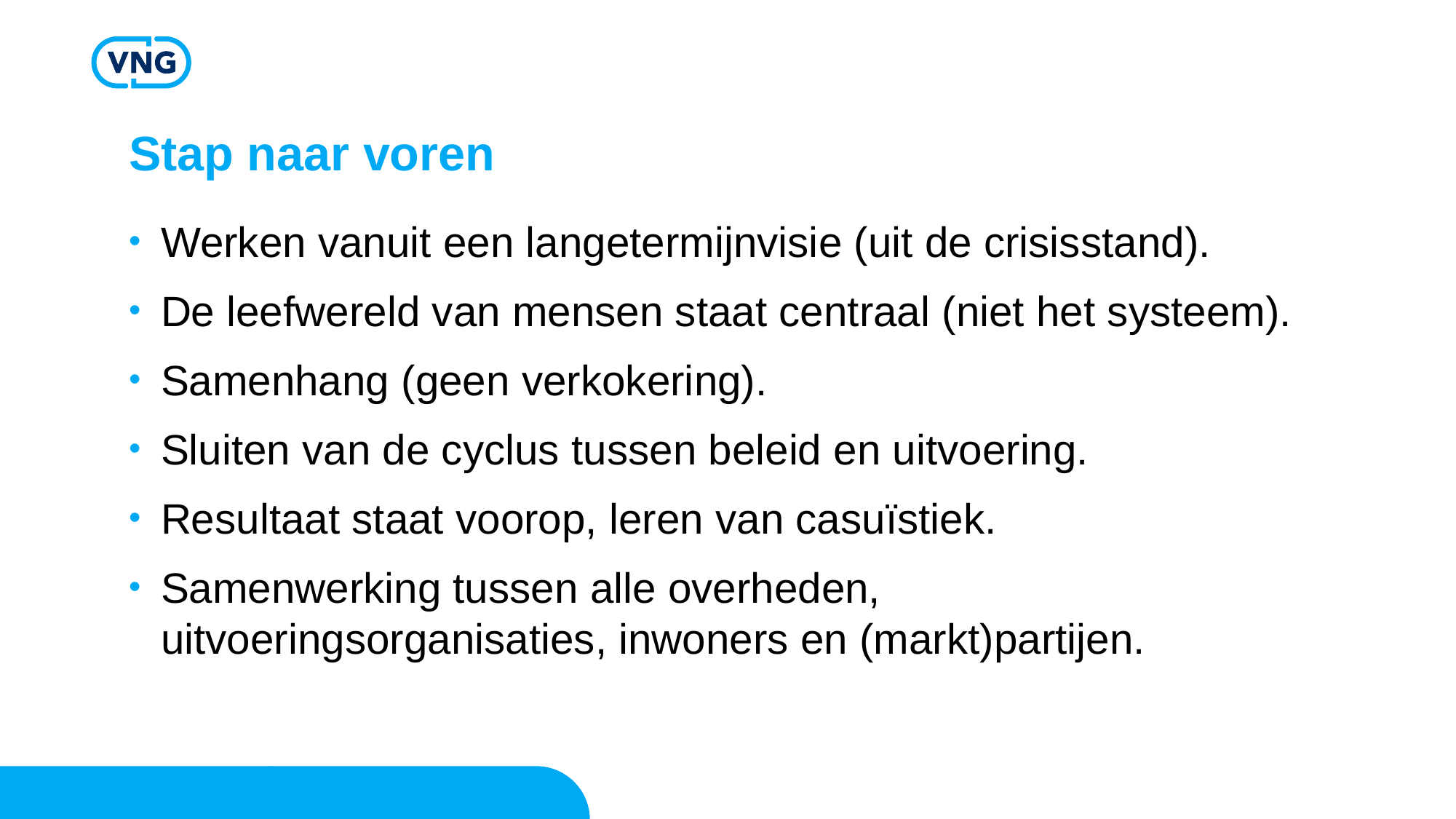

# Stap naar voren
Werken vanuit een langetermijnvisie (uit de crisisstand).
De leefwereld van mensen staat centraal (niet het systeem).
Samenhang (geen verkokering).
Sluiten van de cyclus tussen beleid en uitvoering.
Resultaat staat voorop, leren van casuïstiek.
Samenwerking tussen alle overheden, uitvoeringsorganisaties, inwoners en (markt)partijen.